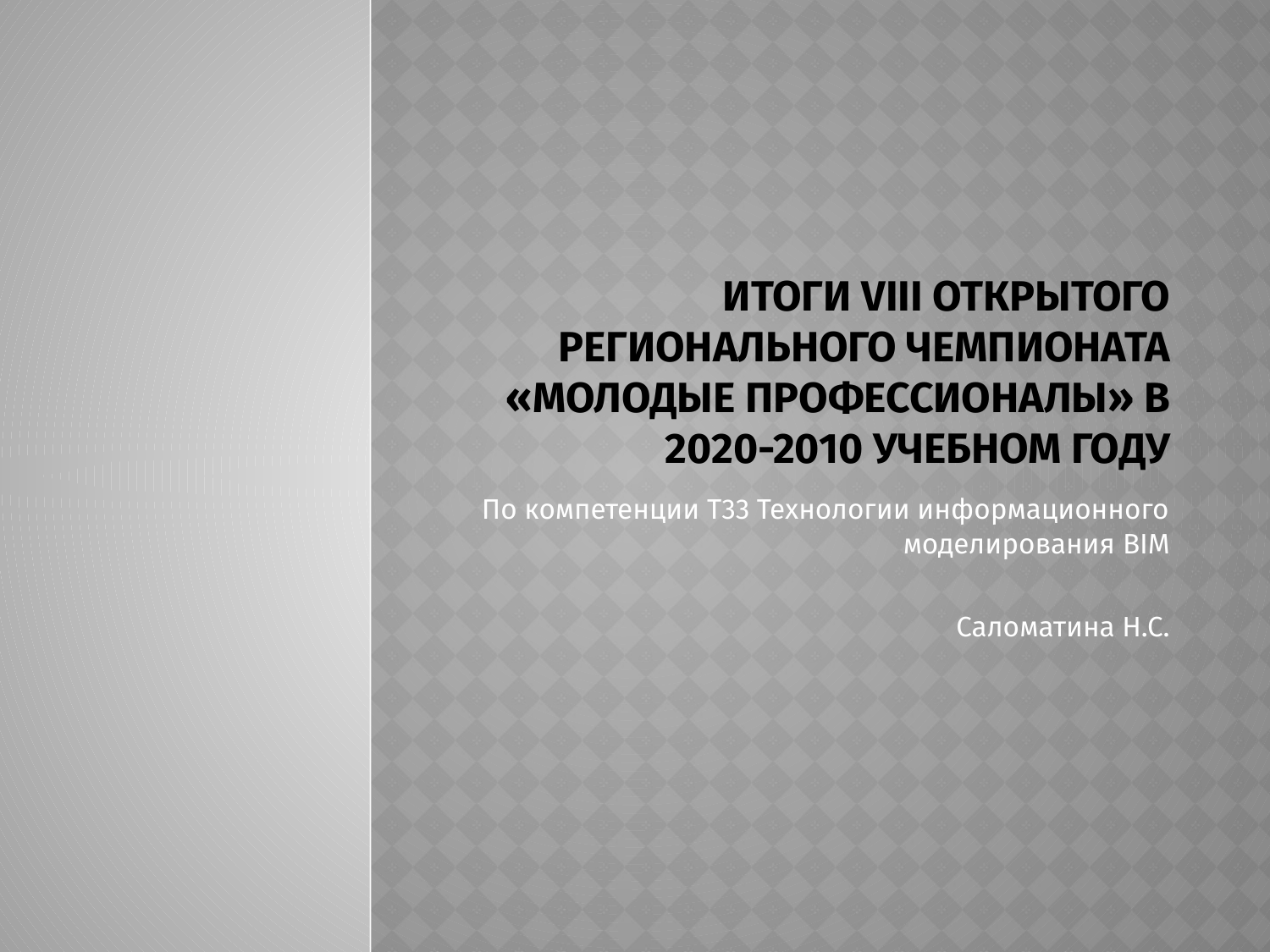

# Итоги VIII открытого регионального чемпионата «Молодые профессионалы» в 2020-2010 учебном году
По компетенции Т33 Технологии информационного моделирования BIM

Саломатина Н.С.